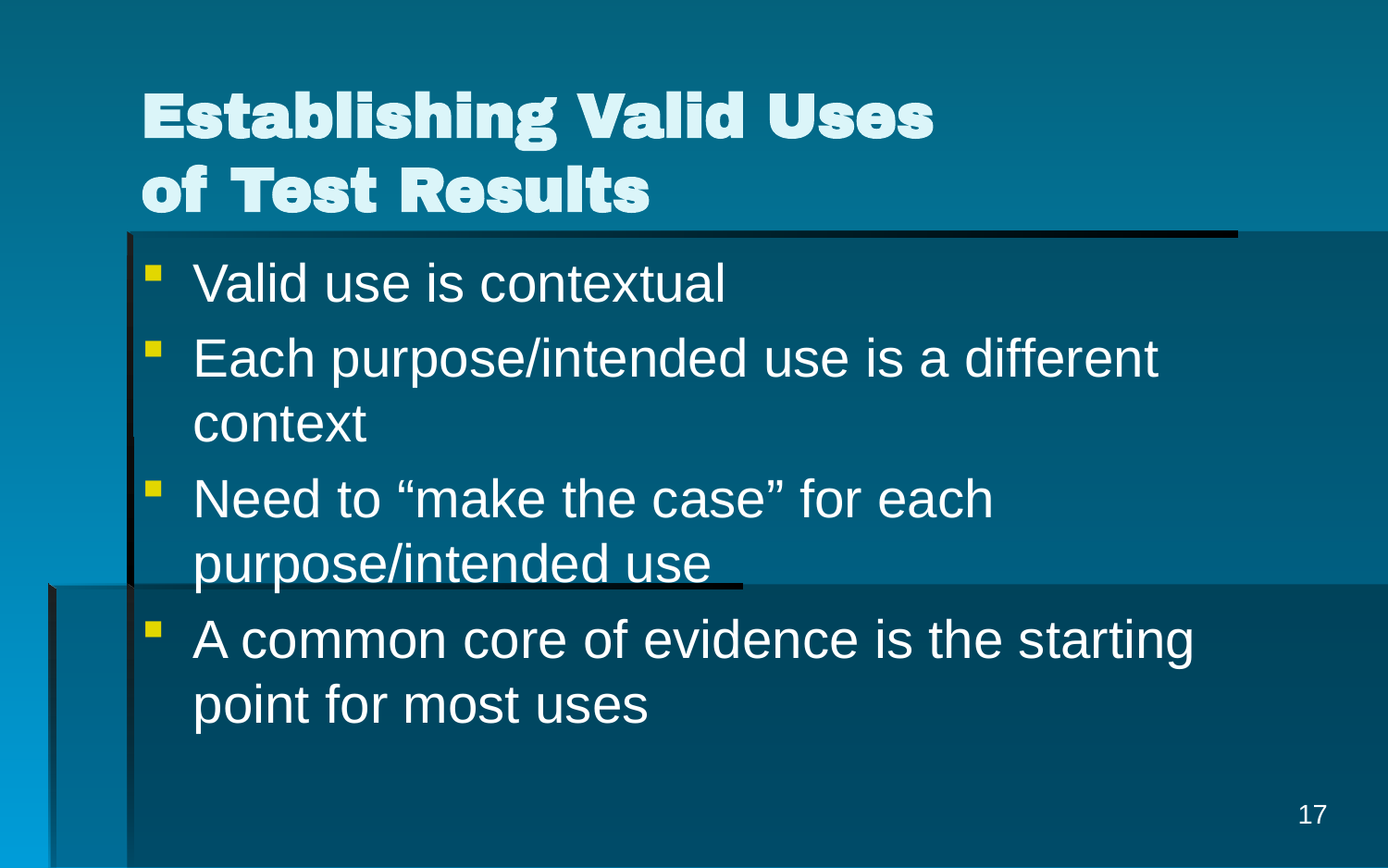

# Establishing Valid Uses of Test Results
Valid use is contextual
Each purpose/intended use is a different context
Need to “make the case” for each purpose/intended use
A common core of evidence is the starting point for most uses

17